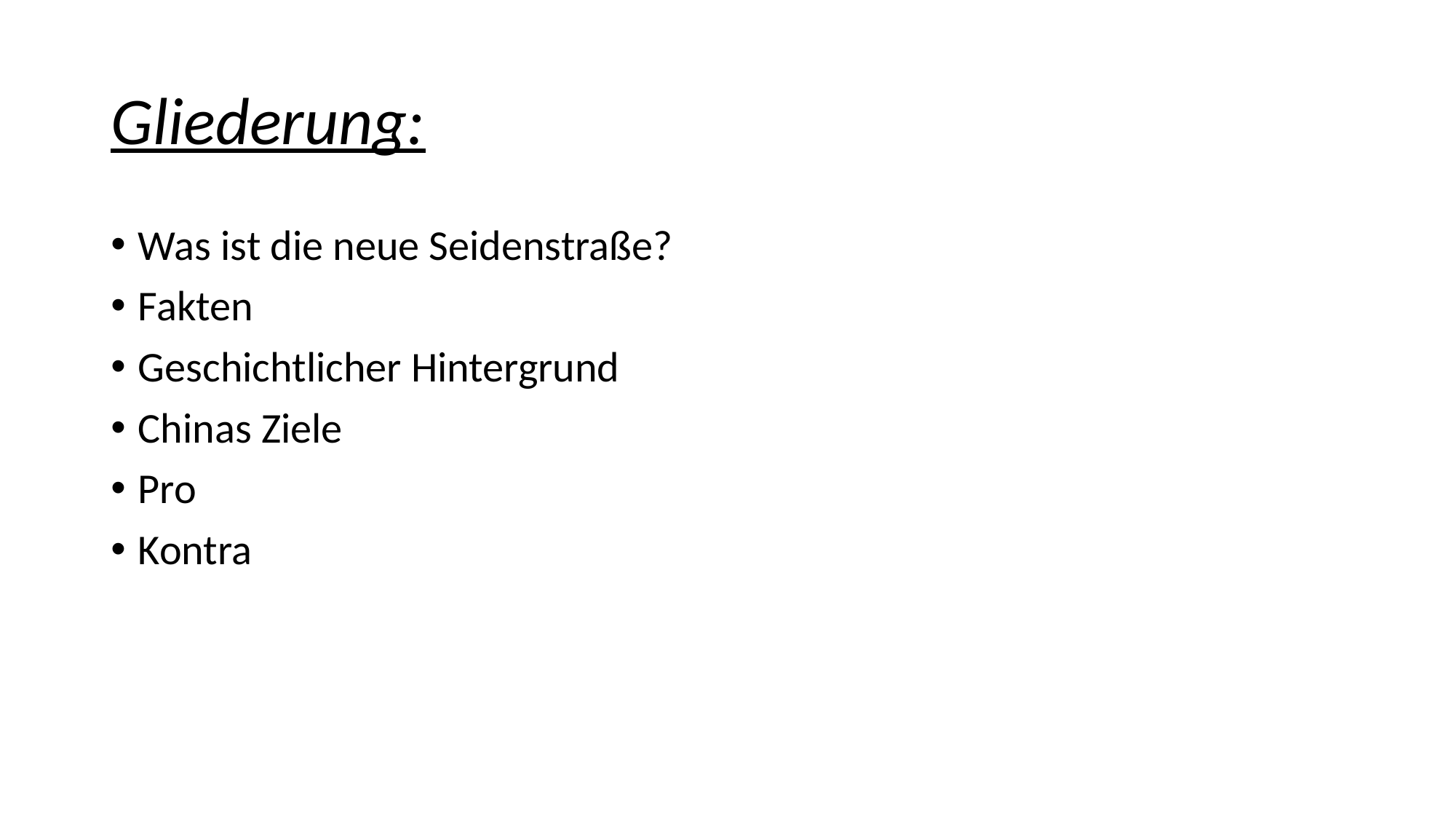

# Gliederung:
Was ist die neue Seidenstraße?
Fakten
Geschichtlicher Hintergrund
Chinas Ziele
Pro
Kontra